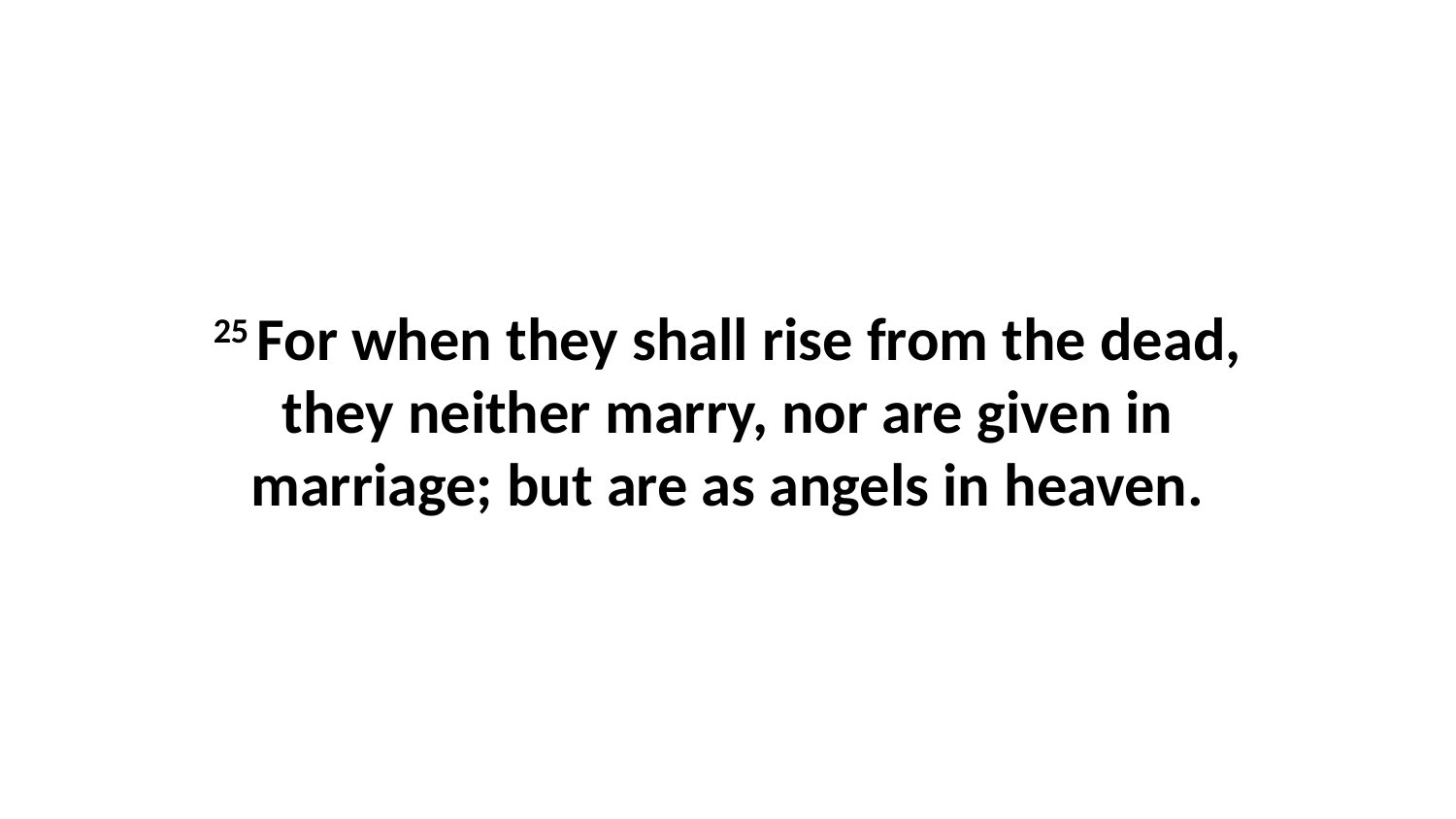

25 For when they shall rise from the dead, they neither marry, nor are given in marriage; but are as angels in heaven.